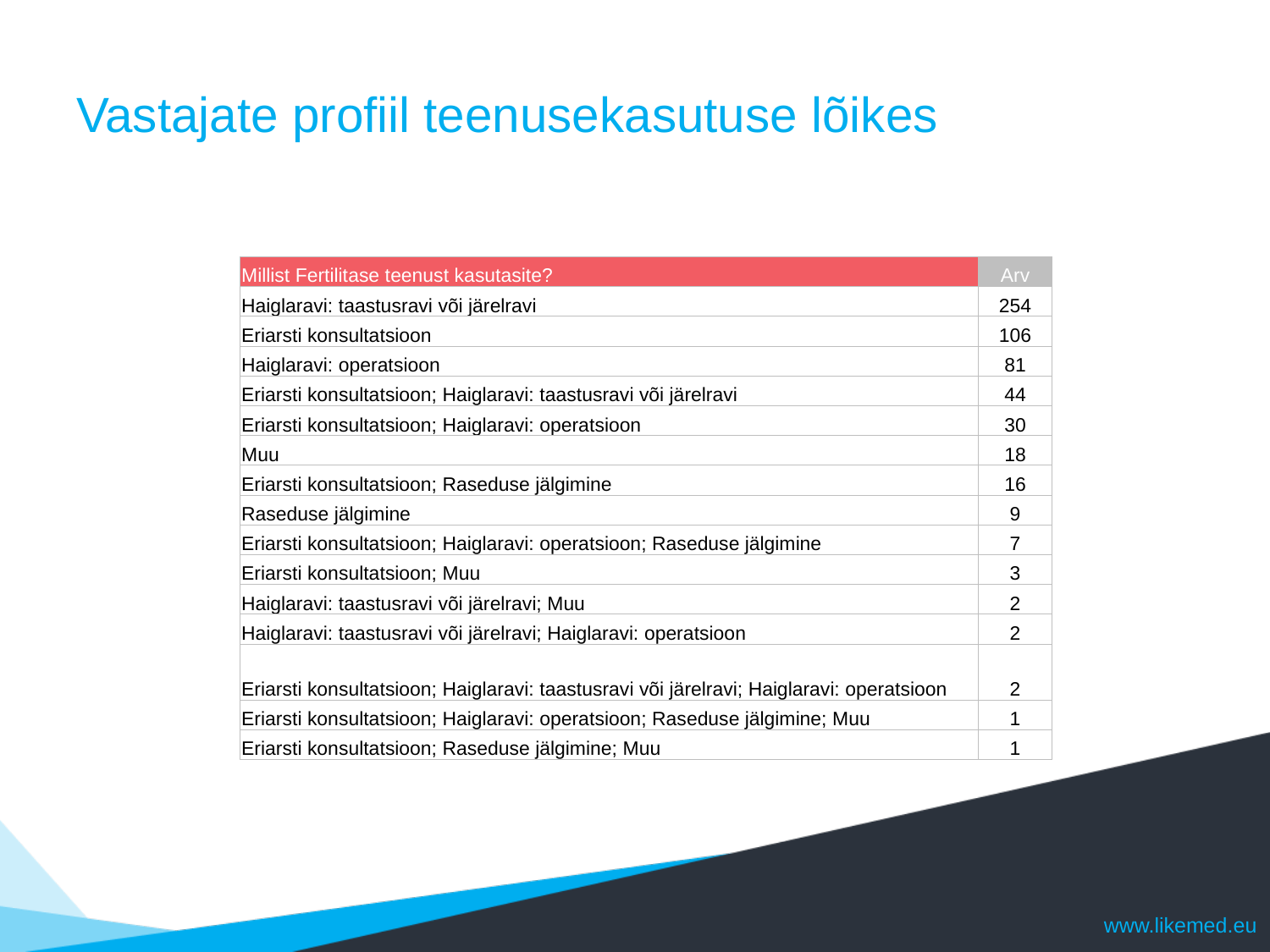

# Vastajate profiil teenusekasutuse lõikes
| Millist Fertilitase teenust kasutasite? | Arv |
| --- | --- |
| Haiglaravi: taastusravi või järelravi | 254 |
| Eriarsti konsultatsioon | 106 |
| Haiglaravi: operatsioon | 81 |
| Eriarsti konsultatsioon; Haiglaravi: taastusravi või järelravi | 44 |
| Eriarsti konsultatsioon; Haiglaravi: operatsioon | 30 |
| Muu | 18 |
| Eriarsti konsultatsioon; Raseduse jälgimine | 16 |
| Raseduse jälgimine | 9 |
| Eriarsti konsultatsioon; Haiglaravi: operatsioon; Raseduse jälgimine | 7 |
| Eriarsti konsultatsioon; Muu | 3 |
| Haiglaravi: taastusravi või järelravi; Muu | 2 |
| Haiglaravi: taastusravi või järelravi; Haiglaravi: operatsioon | 2 |
| Eriarsti konsultatsioon; Haiglaravi: taastusravi või järelravi; Haiglaravi: operatsioon | 2 |
| Eriarsti konsultatsioon; Haiglaravi: operatsioon; Raseduse jälgimine; Muu | 1 |
| Eriarsti konsultatsioon; Raseduse jälgimine; Muu | 1 |
www.likemed.eu